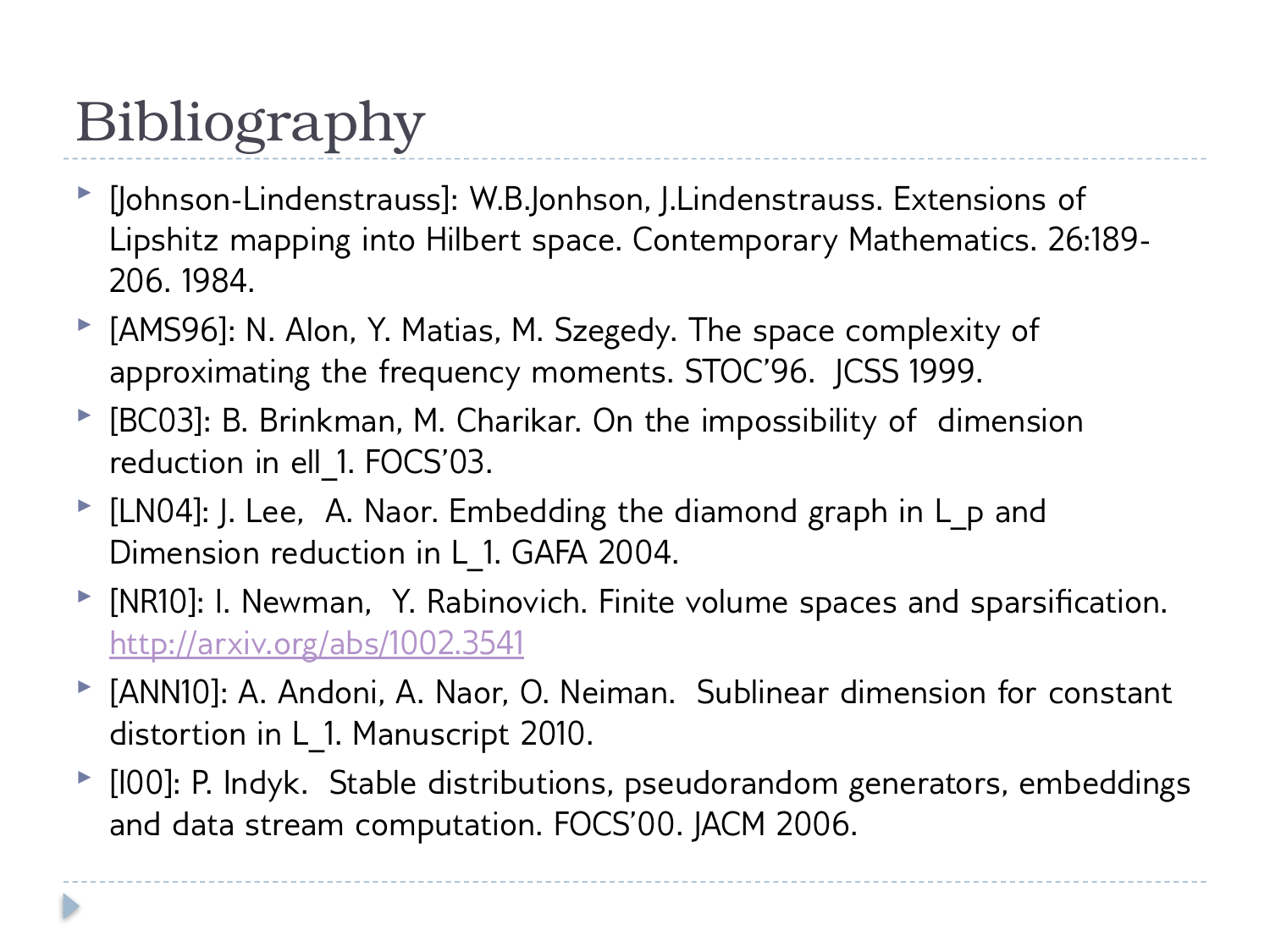

# Bibliography
[Johnson-Lindenstrauss]: W.B.Jonhson, J.Lindenstrauss. Extensions of Lipshitz mapping into Hilbert space. Contemporary Mathematics. 26:189-206. 1984.
[AMS96]: N. Alon, Y. Matias, M. Szegedy. The space complexity of approximating the frequency moments. STOC’96.  JCSS 1999.
[BC03]: B. Brinkman, M. Charikar. On the impossibility of  dimension reduction in ell_1. FOCS’03.
[LN04]: J. Lee,  A. Naor. Embedding the diamond graph in L_p and Dimension reduction in L_1. GAFA 2004.
[NR10]: I. Newman,  Y. Rabinovich. Finite volume spaces and sparsification. http://arxiv.org/abs/1002.3541
[ANN10]: A. Andoni, A. Naor, O. Neiman.  Sublinear dimension for constant distortion in L_1. Manuscript 2010.
[I00]: P. Indyk.  Stable distributions, pseudorandom generators, embeddings and data stream computation. FOCS’00. JACM 2006.